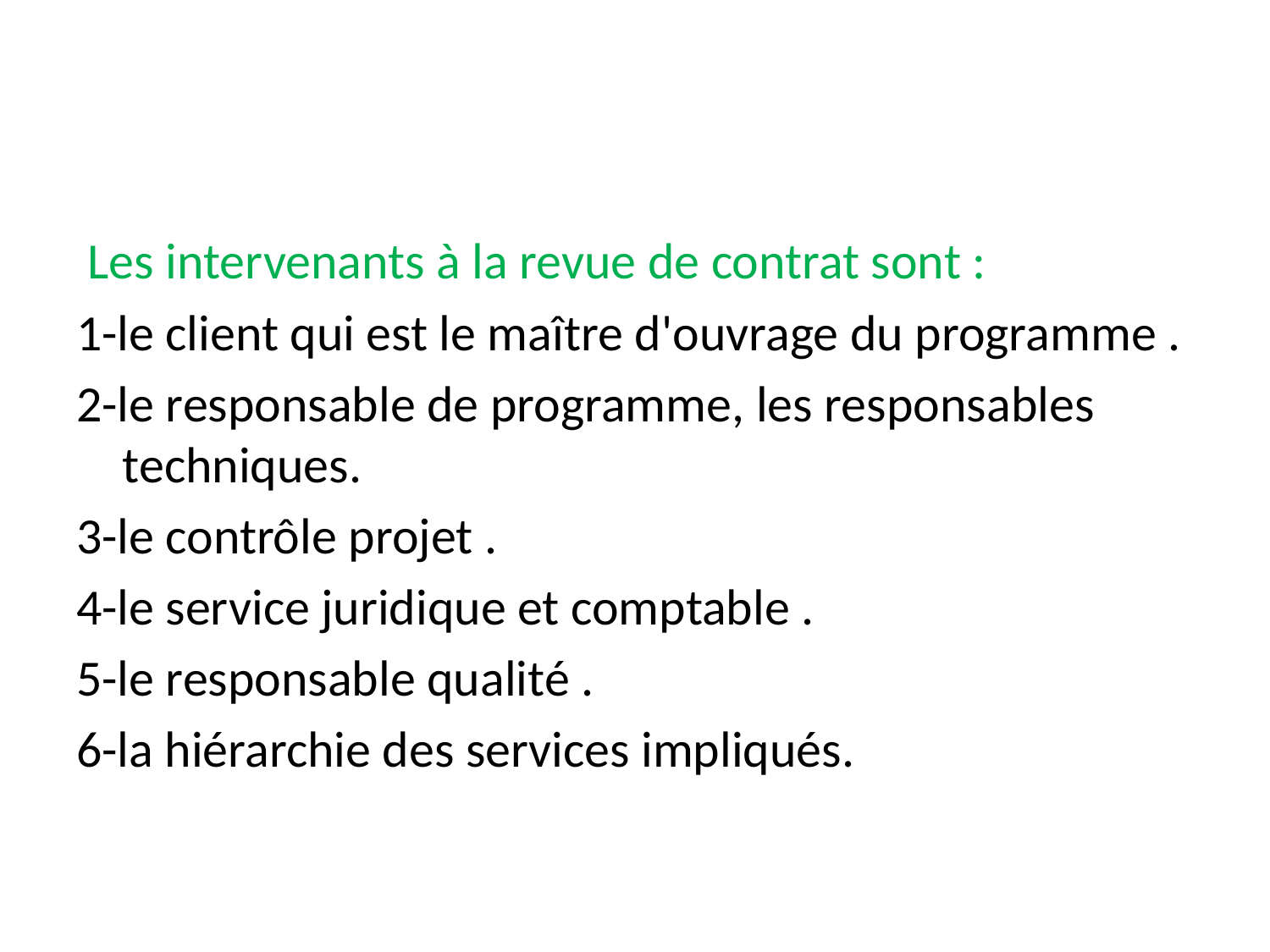

#
 Les intervenants à la revue de contrat sont :
1-le client qui est le maître d'ouvrage du programme .
2-le responsable de programme, les responsables techniques.
3-le contrôle projet .
4-le service juridique et comptable .
5-le responsable qualité .
6-la hiérarchie des services impliqués.